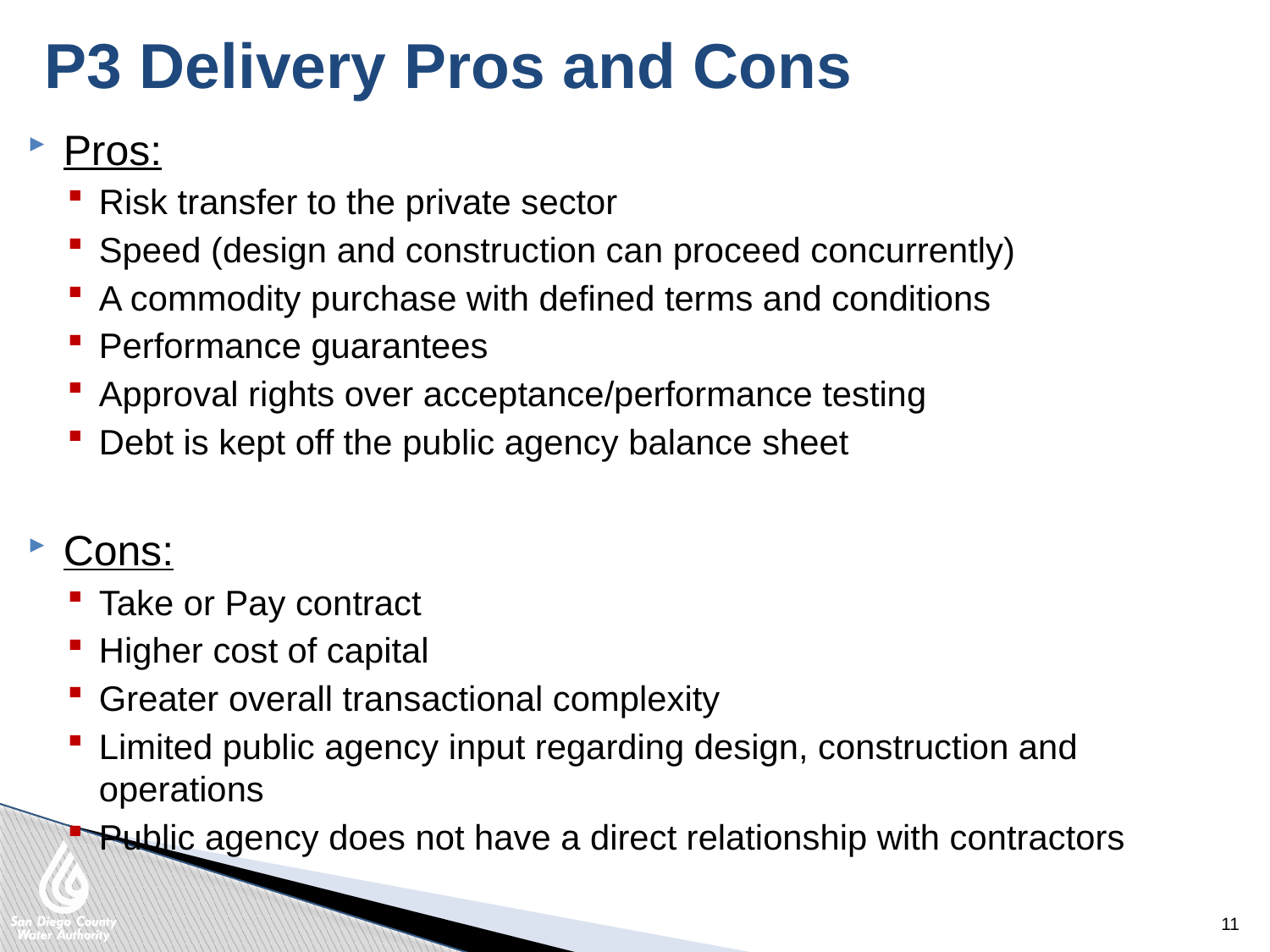

# P3 Delivery Pros and Cons
Pros:
Risk transfer to the private sector
Speed (design and construction can proceed concurrently)
A commodity purchase with defined terms and conditions
Performance guarantees
Approval rights over acceptance/performance testing
Debt is kept off the public agency balance sheet

Cons:
Take or Pay contract
Higher cost of capital
Greater overall transactional complexity
Limited public agency input regarding design, construction and operations
Public agency does not have a direct relationship with contractors

11